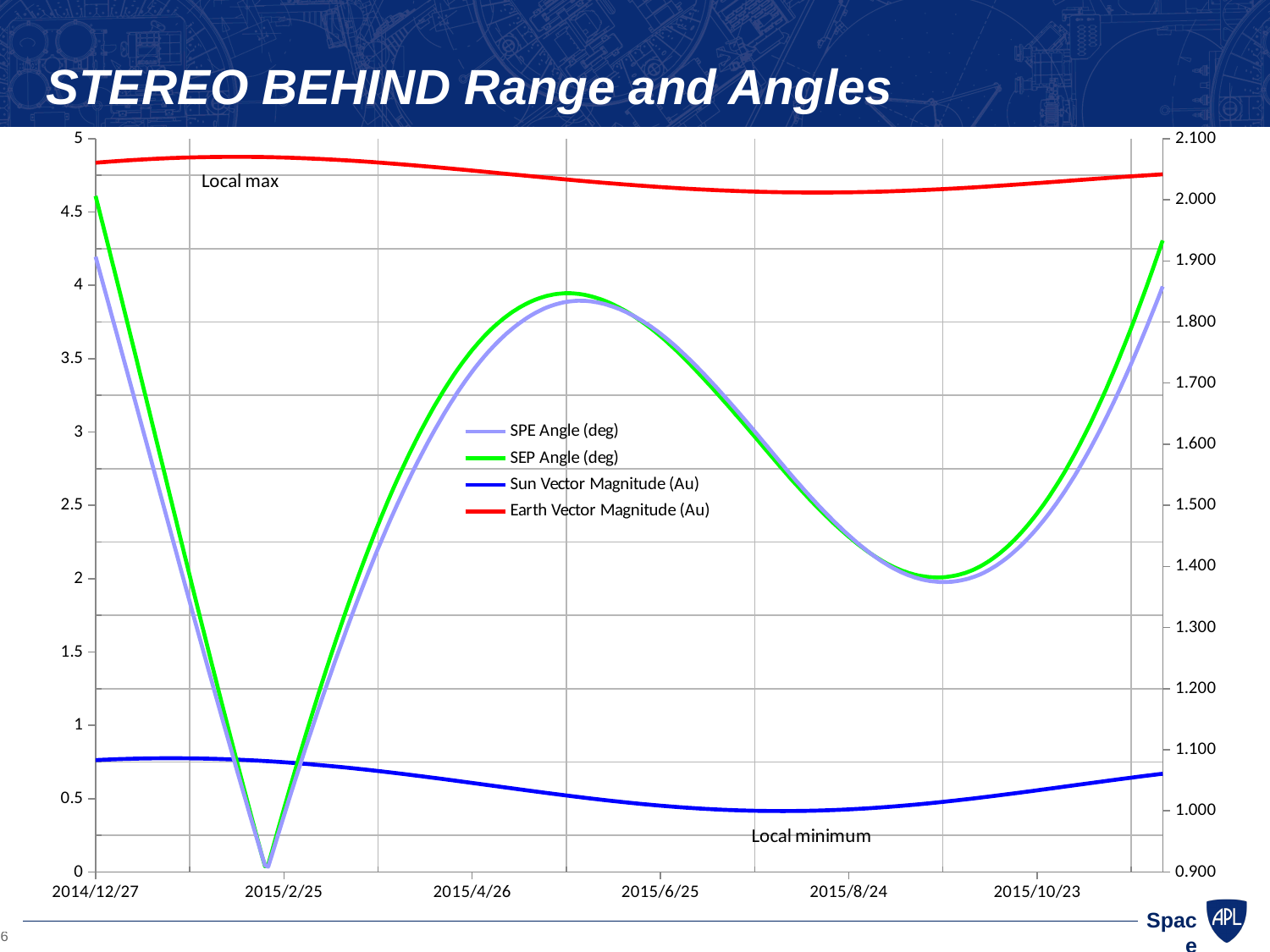

# STEREO BEHIND Range and Angles

### Chart

| Category | SPE Angle (deg) | SEP Angle (deg) | Sun Vector Magnitude (Au) | Earth Vector Magnitude (Au) |
|---|---|---|---|---|